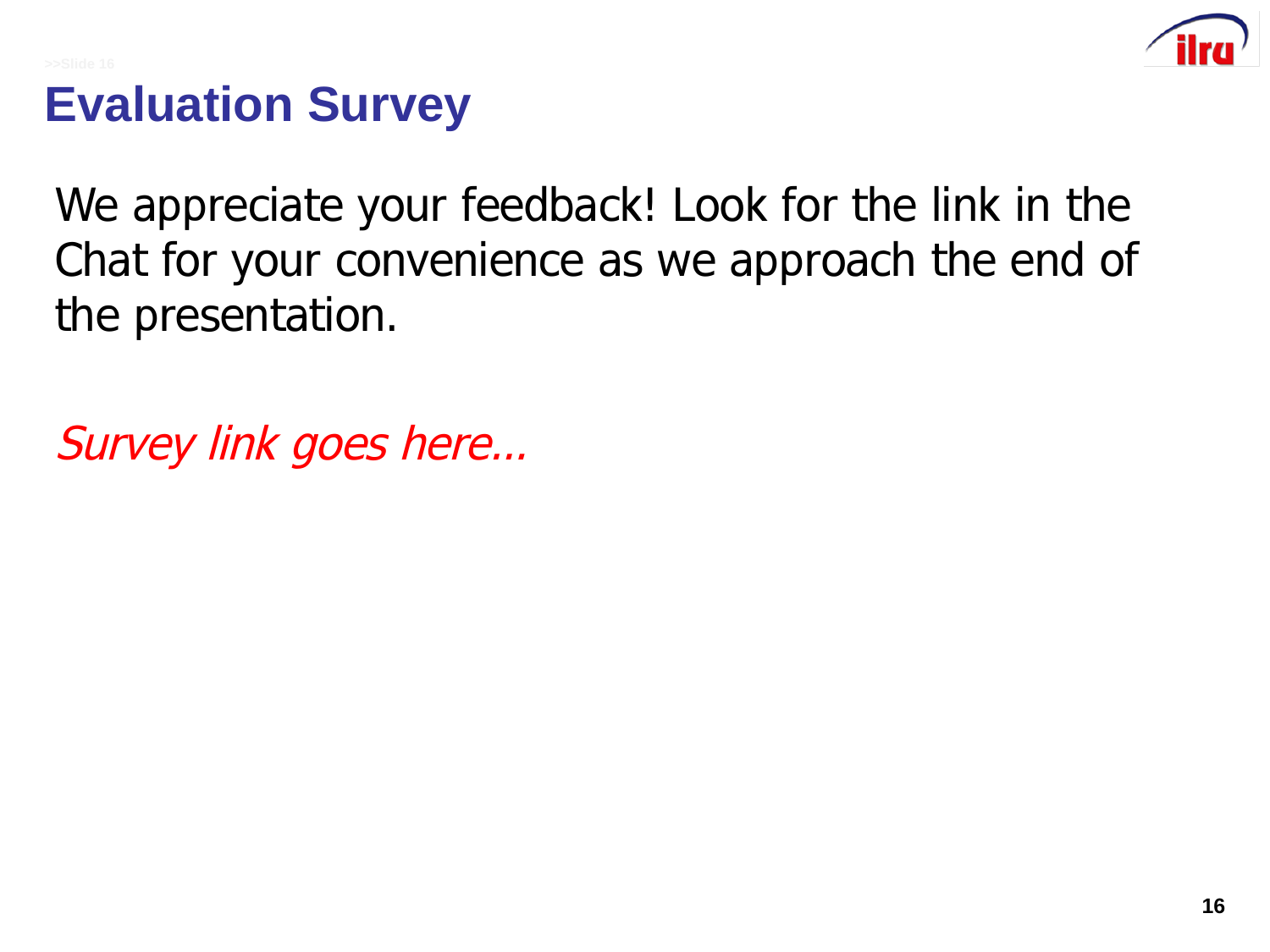

# >>Slide 16 Evaluation Survey
We appreciate your feedback! Look for the link in the Chat for your convenience as we approach the end of the presentation.

Survey link goes here…
16